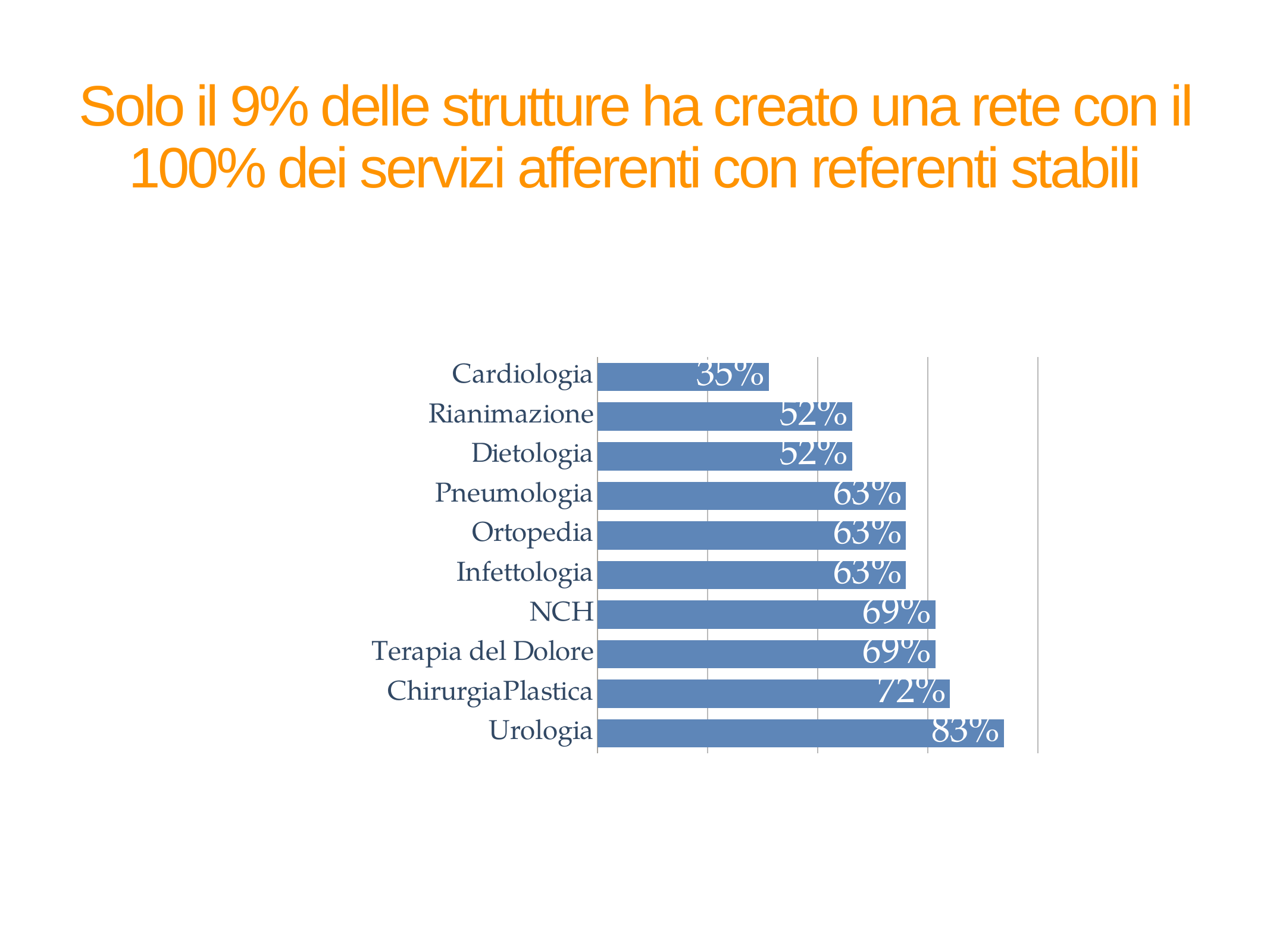

Solo il 9% delle strutture ha creato una rete con il 100% dei servizi afferenti con referenti stabili

### Chart

| Category |  |
|---|---|
| Cardiologia | 0.35 |
| Rianimazione | 0.52 |
| Dietologia | 0.52 |
| Pneumologia | 0.63 |
| Ortopedia | 0.63 |
| Infettologia | 0.63 |
| NCH | 0.69 |
| Terapia del Dolore | 0.69 |
| ChirurgiaPlastica | 0.72 |
| Urologia | 0.83 |